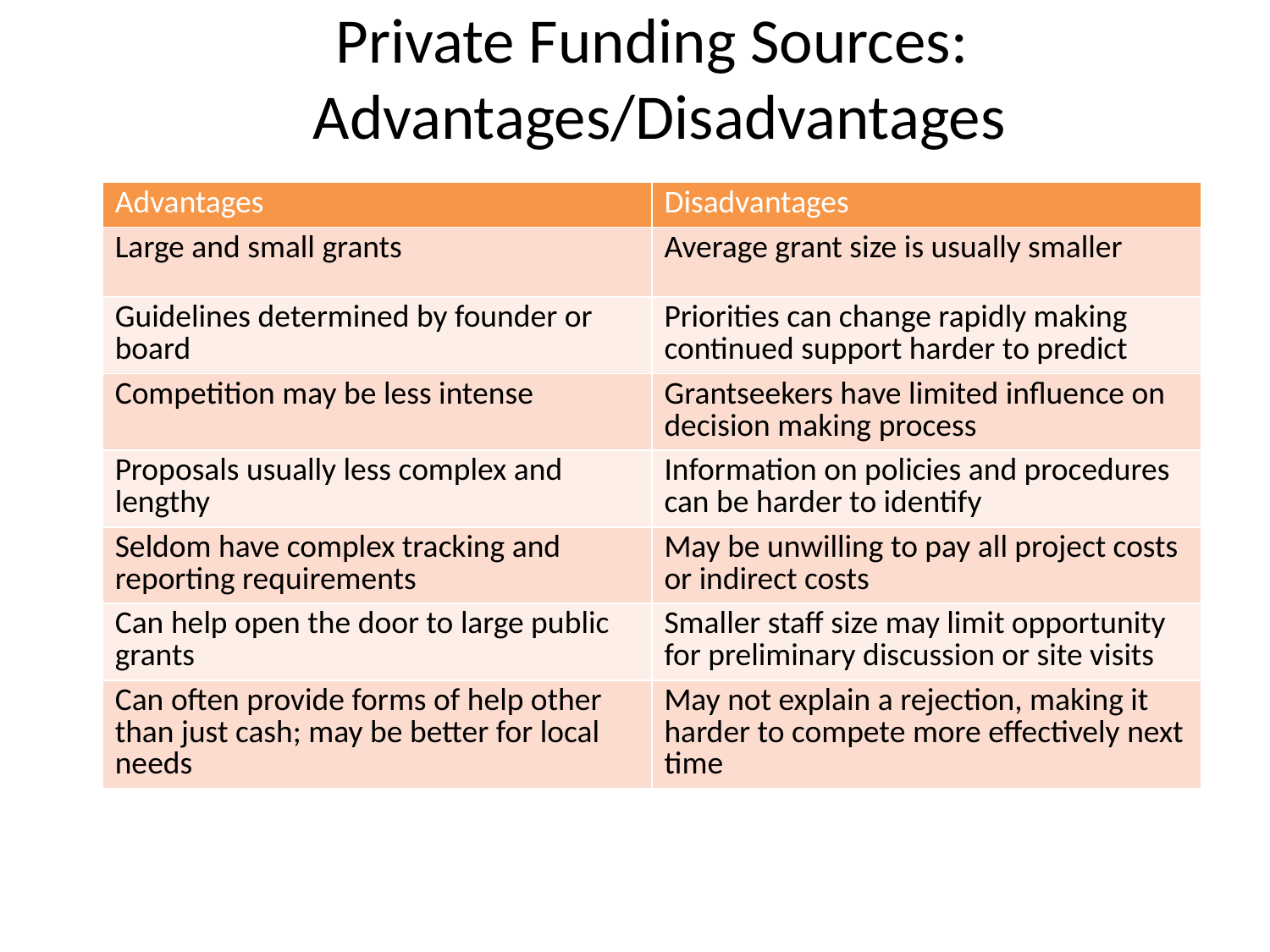

# Private Funding Sources:  Advantages/Disadvantages
| Advantages | Disadvantages |
| --- | --- |
| Large and small grants | Average grant size is usually smaller |
| Guidelines determined by founder or board | Priorities can change rapidly making continued support harder to predict |
| Competition may be less intense | Grantseekers have limited influence on decision making process |
| Proposals usually less complex and lengthy | Information on policies and procedures can be harder to identify |
| Seldom have complex tracking and reporting requirements | May be unwilling to pay all project costs or indirect costs |
| Can help open the door to large public grants | Smaller staff size may limit opportunity for preliminary discussion or site visits |
| Can often provide forms of help other than just cash; may be better for local needs | May not explain a rejection, making it harder to compete more effectively next time |